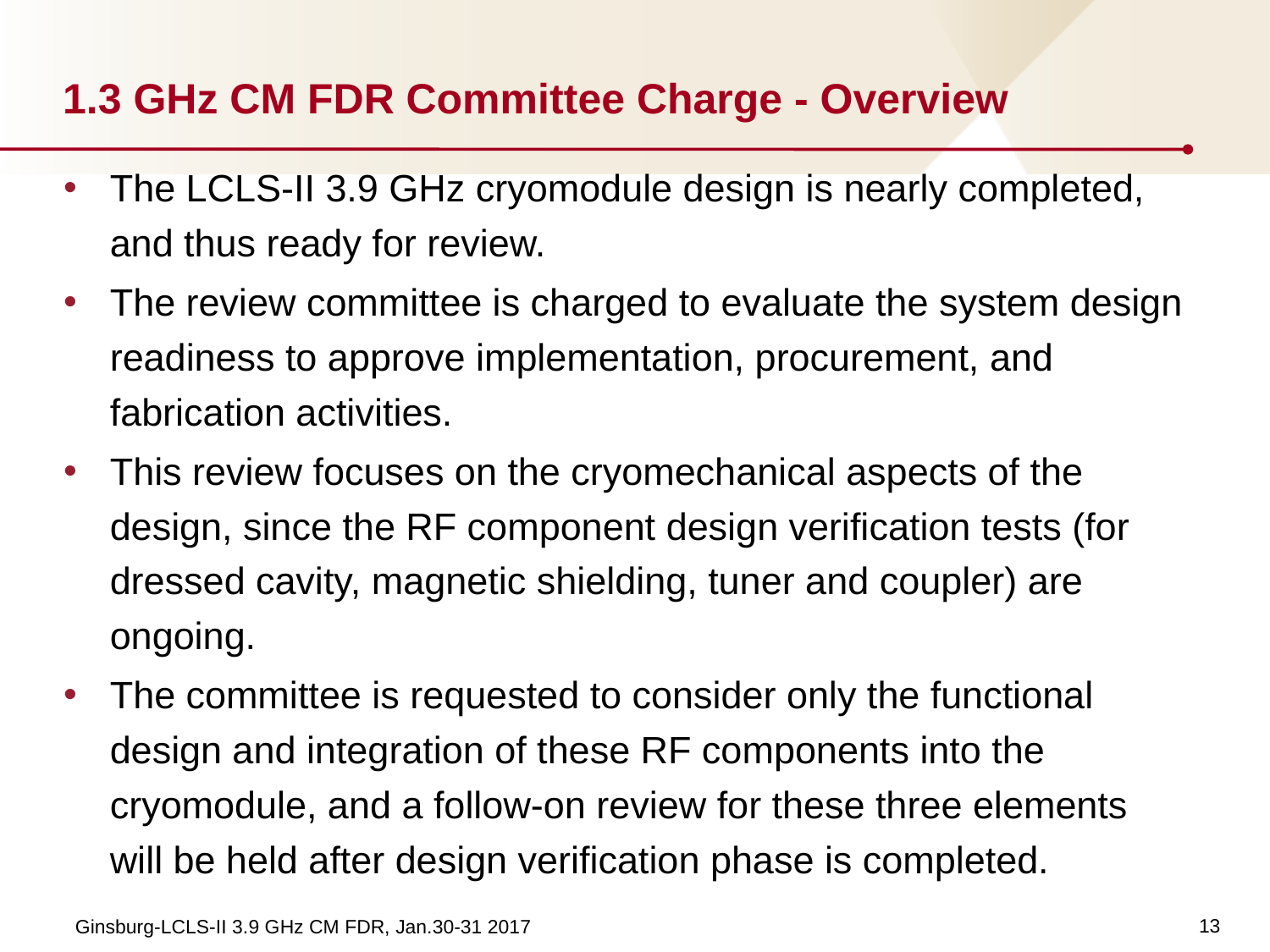

# 1.3 GHz CM FDR Committee Charge - Overview
The LCLS-II 3.9 GHz cryomodule design is nearly completed, and thus ready for review.
The review committee is charged to evaluate the system design readiness to approve implementation, procurement, and fabrication activities.
This review focuses on the cryomechanical aspects of the design, since the RF component design verification tests (for dressed cavity, magnetic shielding, tuner and coupler) are ongoing.
The committee is requested to consider only the functional design and integration of these RF components into the cryomodule, and a follow-on review for these three elements will be held after design verification phase is completed.
13
Ginsburg-LCLS-II 3.9 GHz CM FDR, Jan.30-31 2017